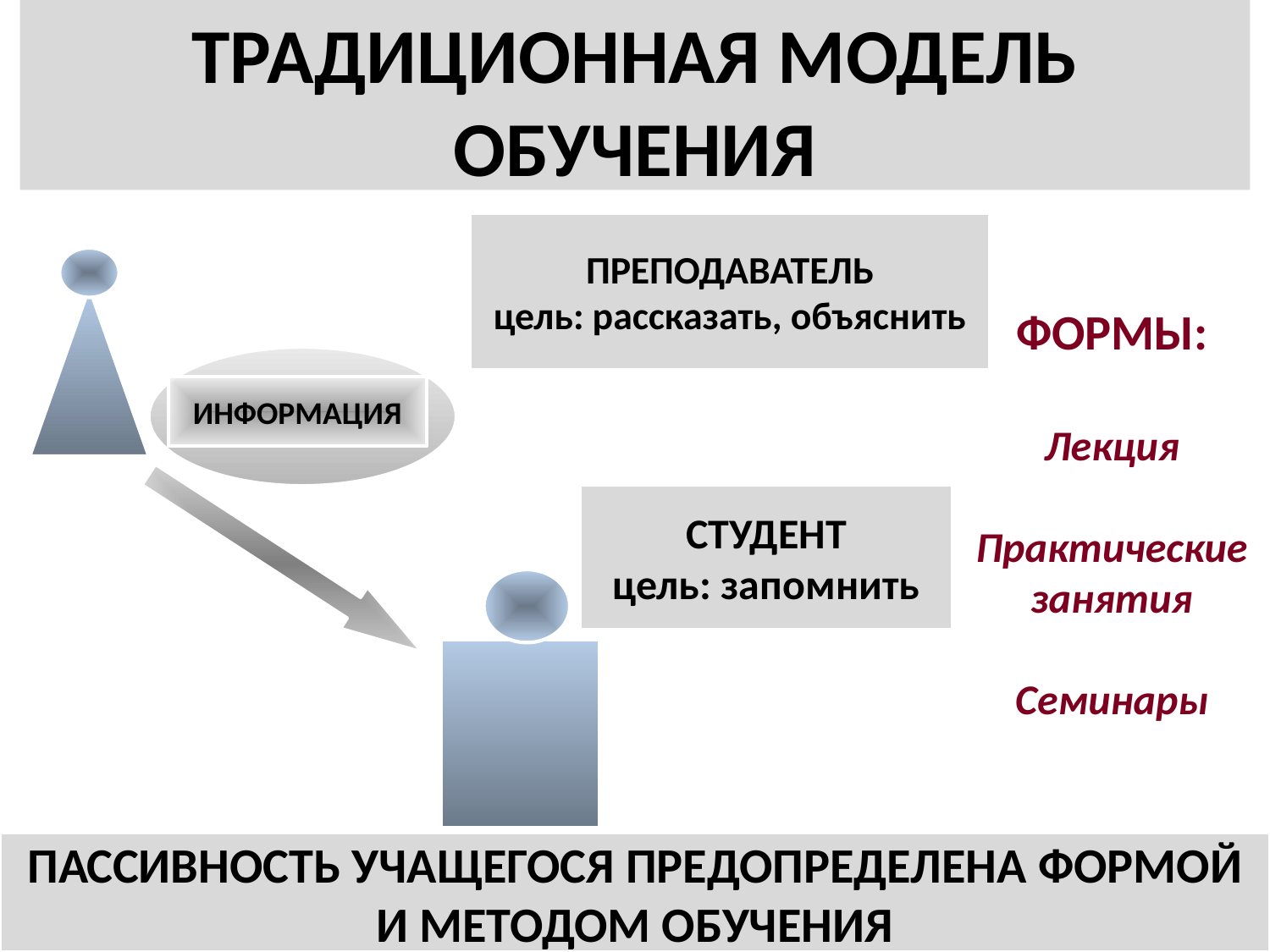

ТРАДИЦИОННАЯ МОДЕЛЬ ОБУЧЕНИЯ
ПРЕПОДАВАТЕЛЬ
цель: рассказать, объяснить

ФОРМЫ:

Лекция

Практические
занятия

Семинары

ИНФОРМАЦИЯ

СТУДЕНТ
цель: запомнить

ПАССИВНОСТЬ УЧАЩЕГОСЯ ПРЕДОПРЕДЕЛЕНА ФОРМОЙ И МЕТОДОМ ОБУЧЕНИЯ